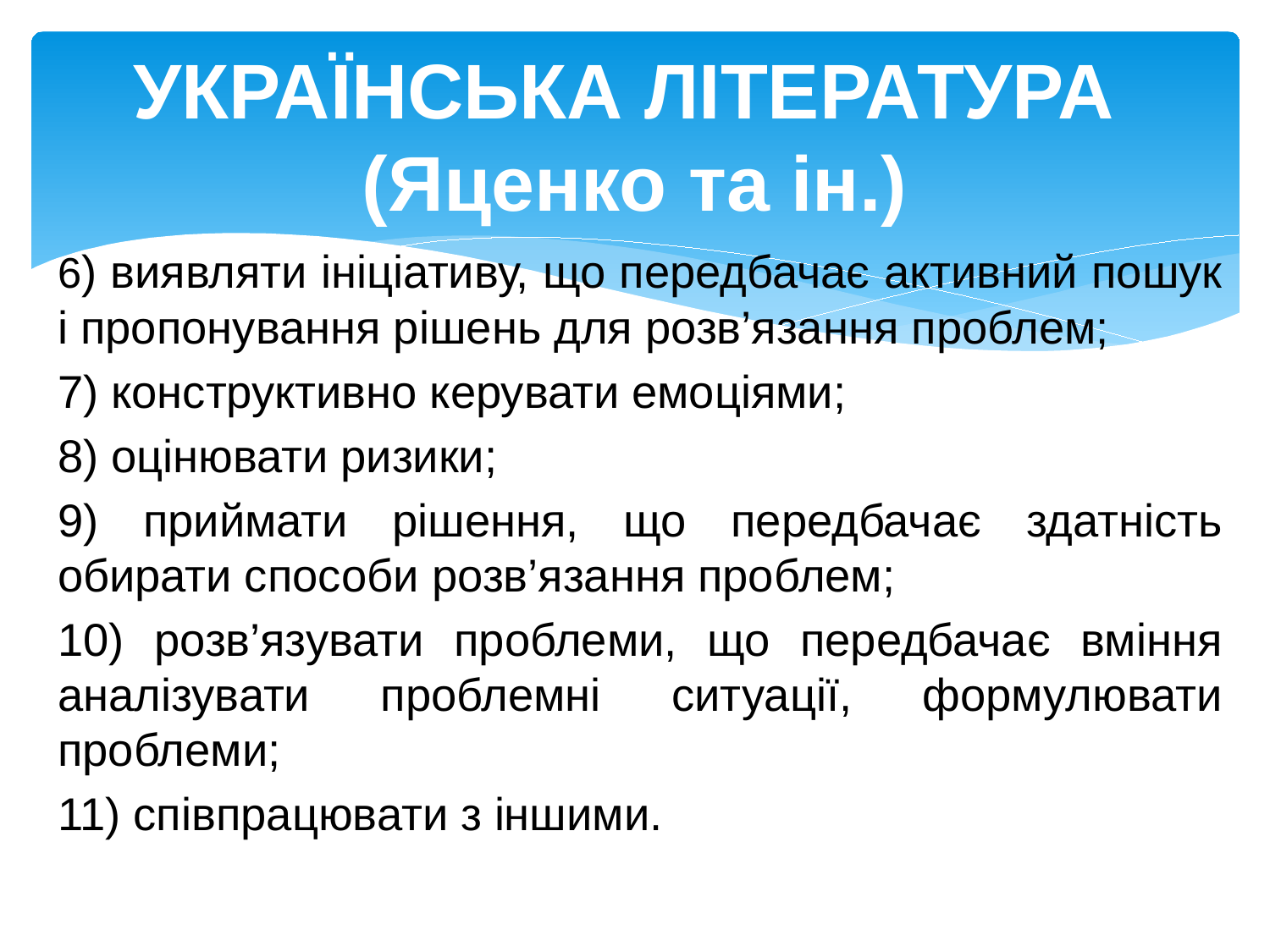

# УКРАЇНСЬКА ЛІТЕРАТУРА (Яценко та ін.)
6) виявляти ініціативу, що передбачає активний пошук і пропонування рішень для розв’язання проблем;
7) конструктивно керувати емоціями;
8) оцінювати ризики;
9) приймати рішення, що передбачає здатність обирати способи розв’язання проблем;
10) розв’язувати проблеми, що передбачає вміння аналізувати проблемні ситуації, формулювати проблеми;
11) співпрацювати з іншими.